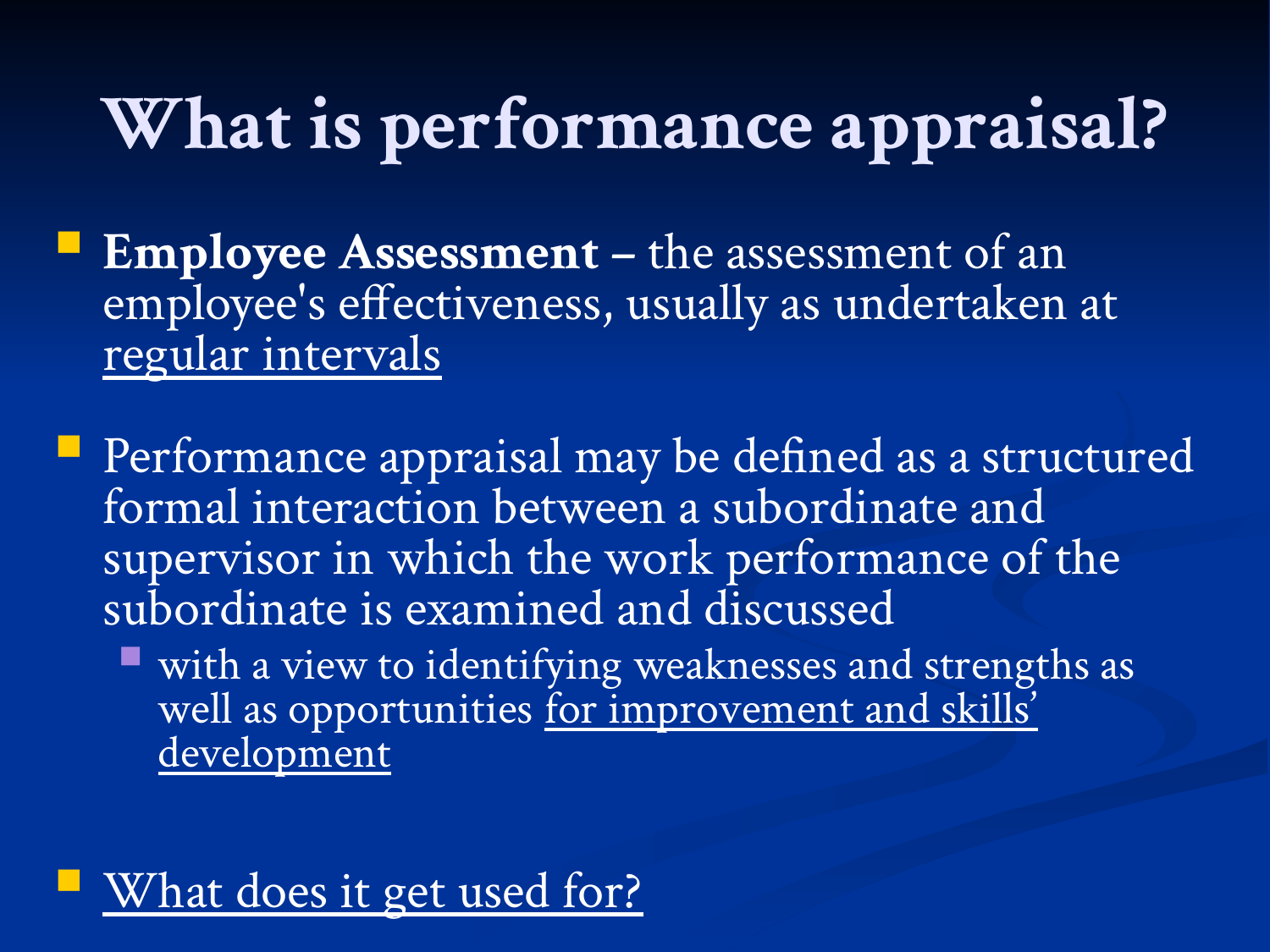

# What is performance appraisal?
Employee Assessment – the assessment of an employee's effectiveness, usually as undertaken at regular intervals

Performance appraisal may be defined as a structured formal interaction between a subordinate and supervisor in which the work performance of the subordinate is examined and discussed
with a view to identifying weaknesses and strengths as well as opportunities for improvement and skills’ development

What does it get used for?